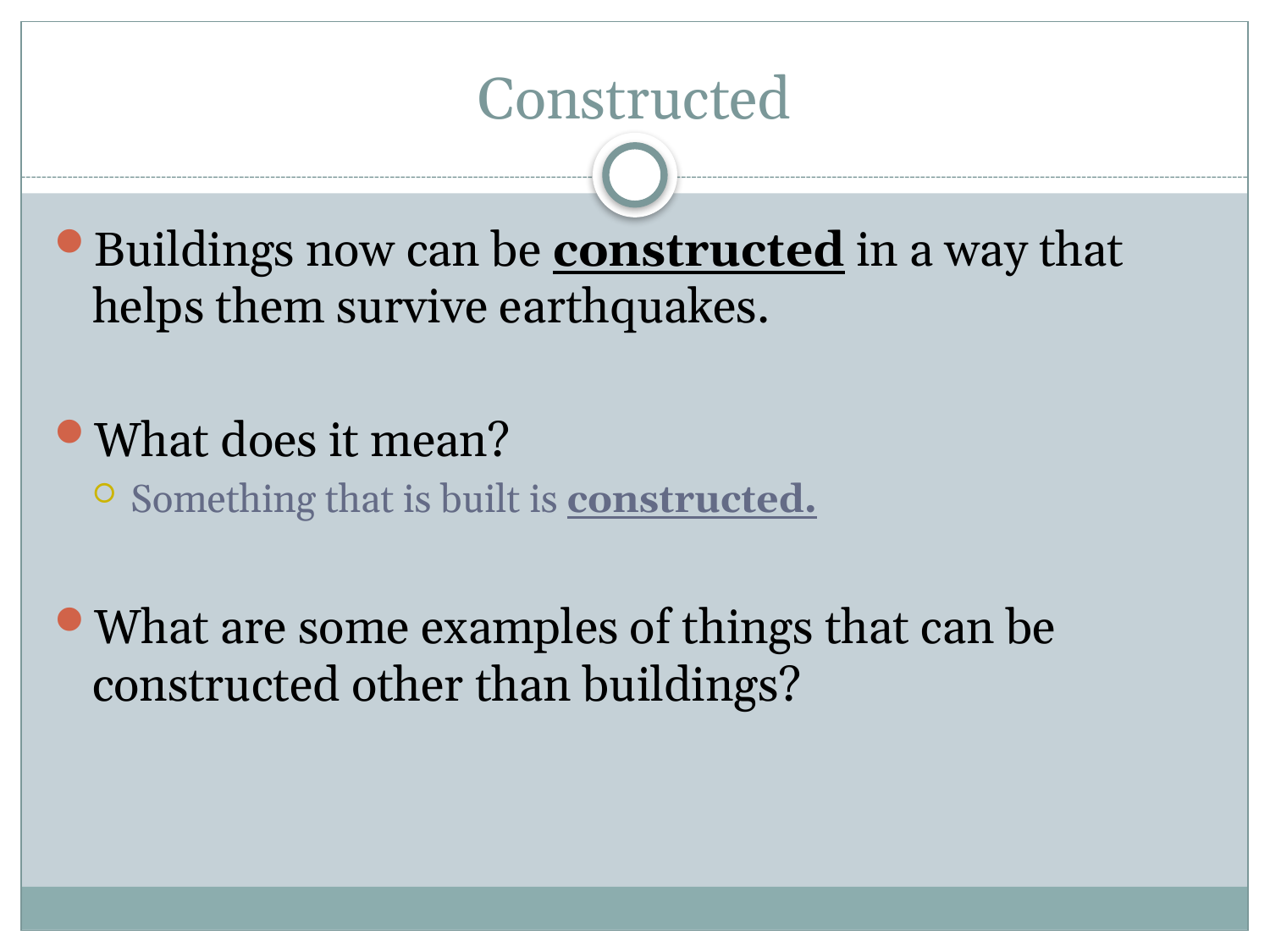

# Constructed
Buildings now can be constructed in a way that helps them survive earthquakes.

What does it mean?
Something that is built is constructed.

What are some examples of things that can be constructed other than buildings?